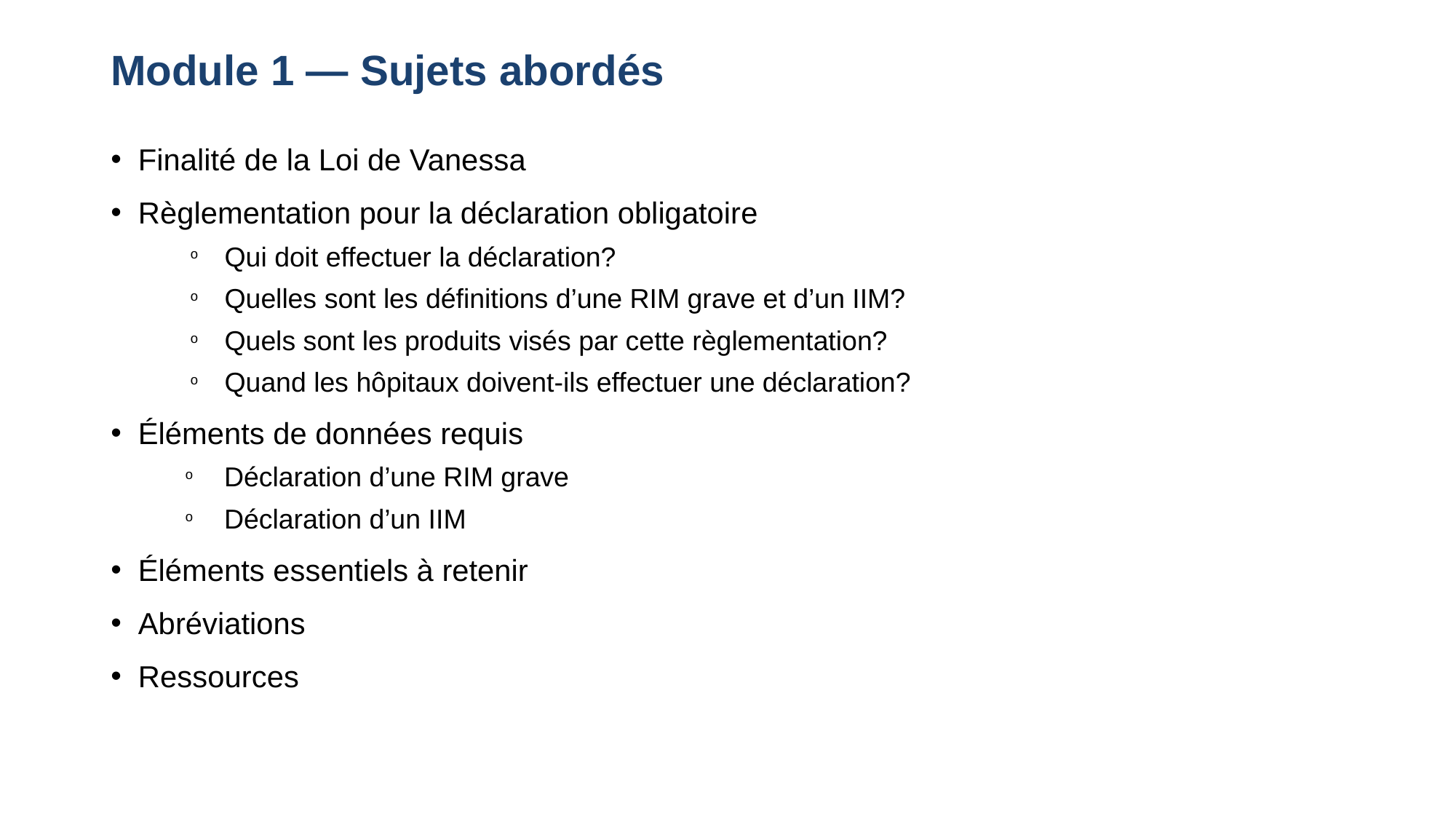

# Module 1 — Sujets abordés
Finalité de la Loi de Vanessa
Règlementation pour la déclaration obligatoire
Qui doit effectuer la déclaration?
Quelles sont les définitions d’une RIM grave et d’un IIM?
Quels sont les produits visés par cette règlementation?
Quand les hôpitaux doivent-ils effectuer une déclaration?
Éléments de données requis
Déclaration d’une RIM grave
Déclaration d’un IIM
Éléments essentiels à retenir
Abréviations
Ressources